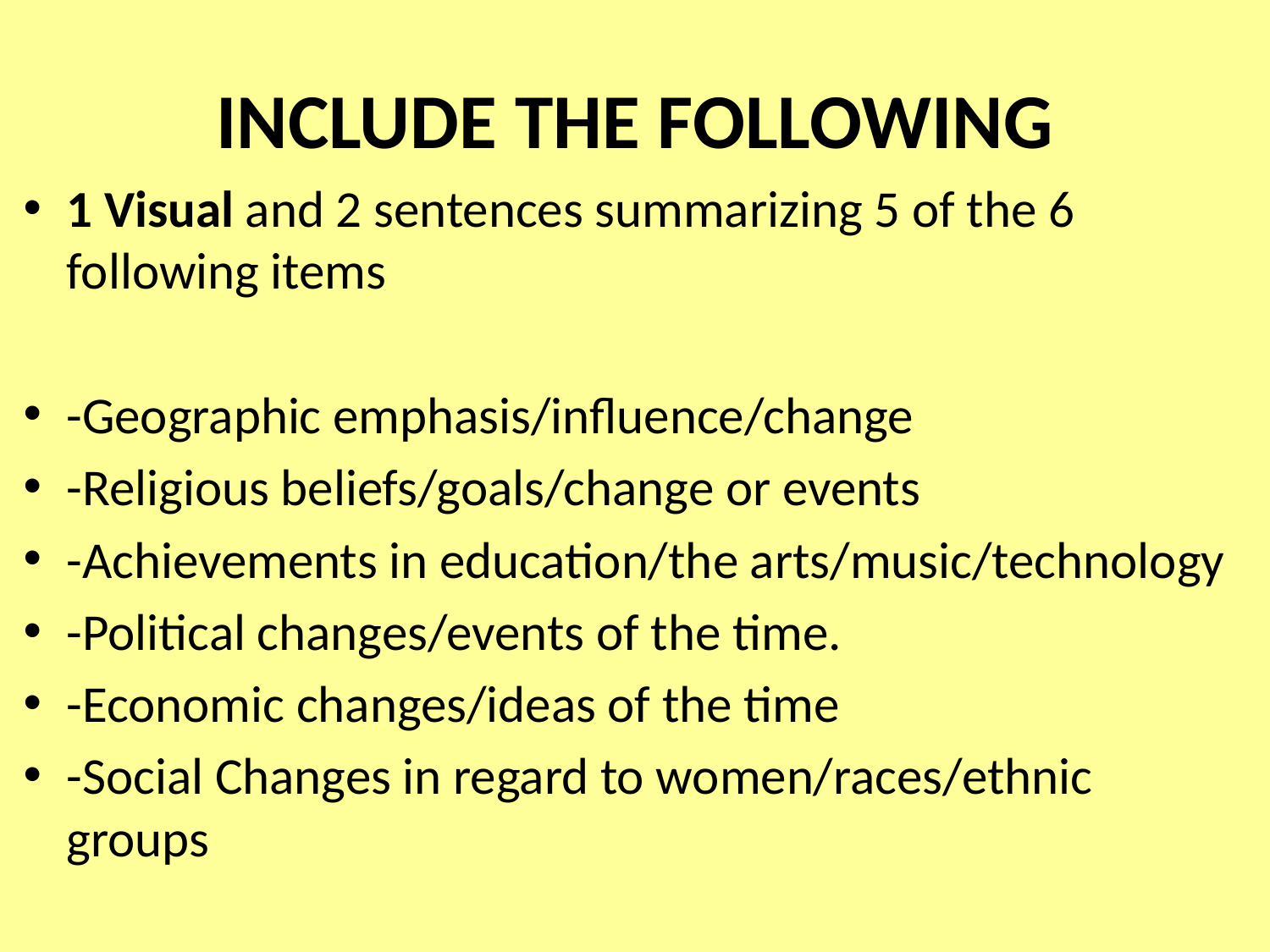

# INCLUDE THE FOLLOWING
1 Visual and 2 sentences summarizing 5 of the 6 following items

-Geographic emphasis/influence/change
-Religious beliefs/goals/change or events
-Achievements in education/the arts/music/technology
-Political changes/events of the time.
-Economic changes/ideas of the time
-Social Changes in regard to women/races/ethnic groups